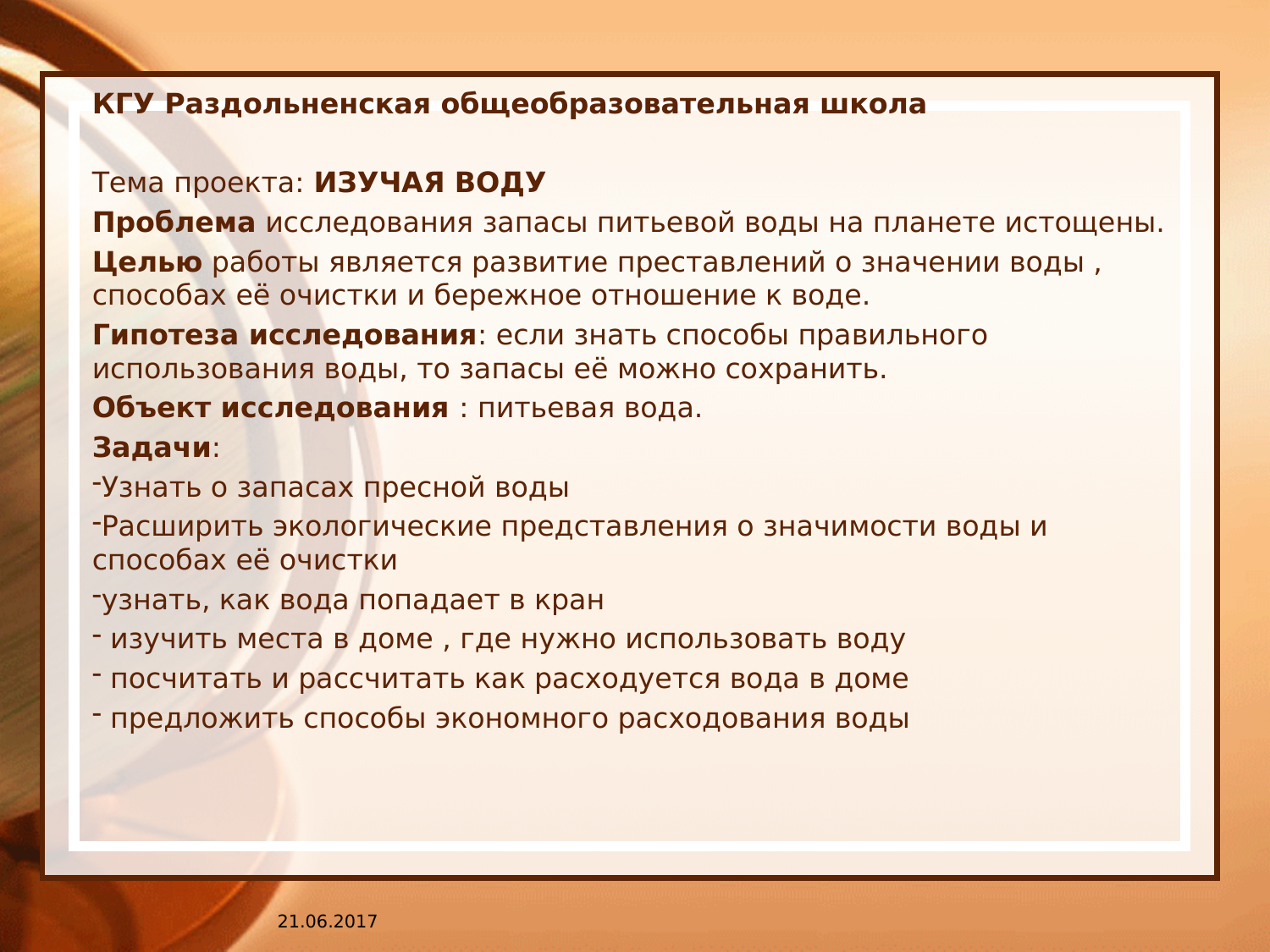

КГУ Раздольненская общеобразовательная школа

Тема проекта: ИЗУЧАЯ ВОДУ
Проблема исследования запасы питьевой воды на планете истощены.
Целью работы является развитие преставлений о значении воды , способах её очистки и бережное отношение к воде.
Гипотеза исследования: если знать способы правильного использования воды, то запасы её можно сохранить.
Объект исследования : питьевая вода.
Задачи:
Узнать о запасах пресной воды
Расширить экологические представления о значимости воды и способах её очистки
узнать, как вода попадает в кран
 изучить места в доме , где нужно использовать воду
 посчитать и рассчитать как расходуется вода в доме
 предложить способы экономного расходования воды

#
21.06.2017